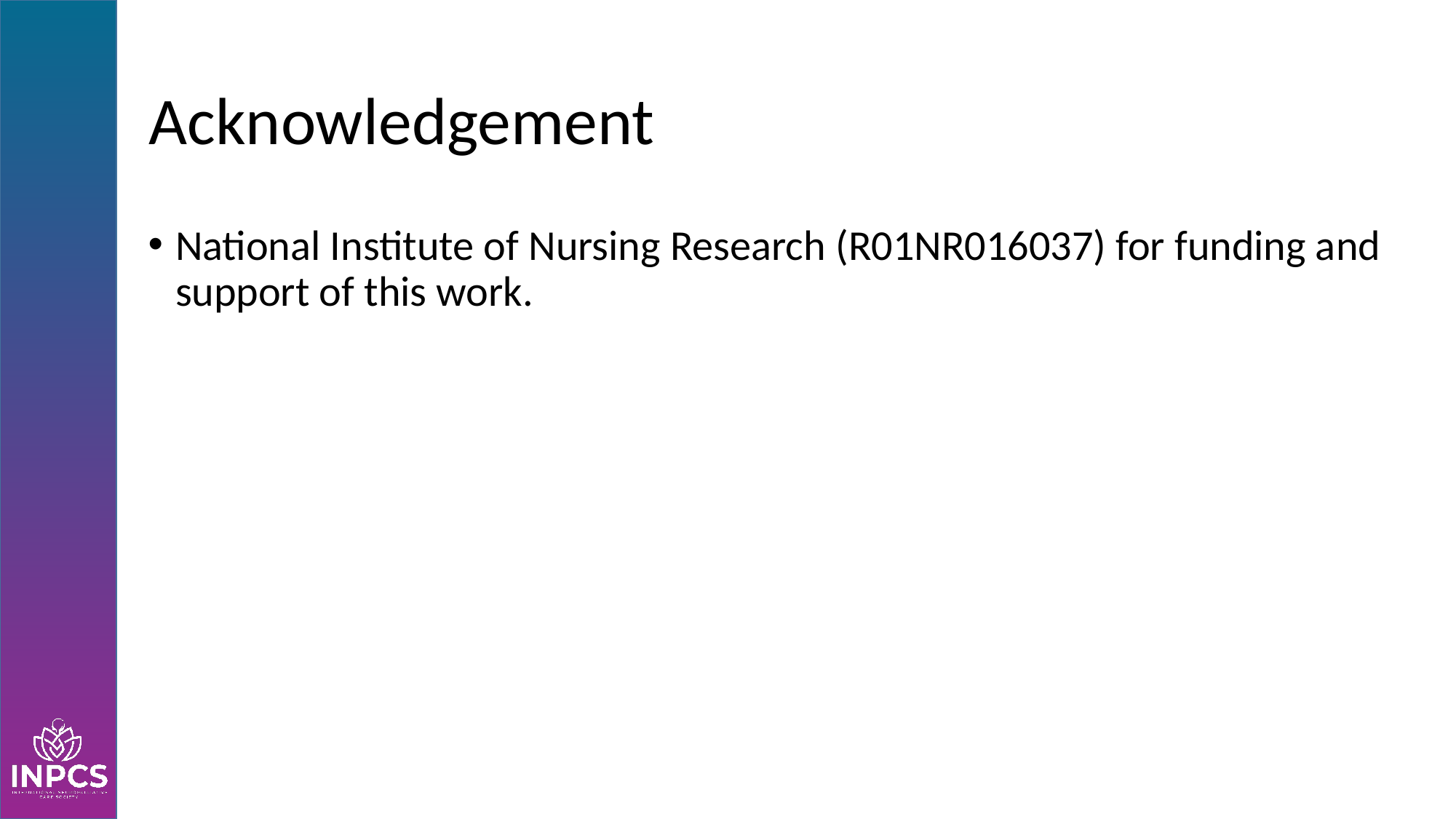

# Acknowledgement
National Institute of Nursing Research (R01NR016037) for funding and support of this work.